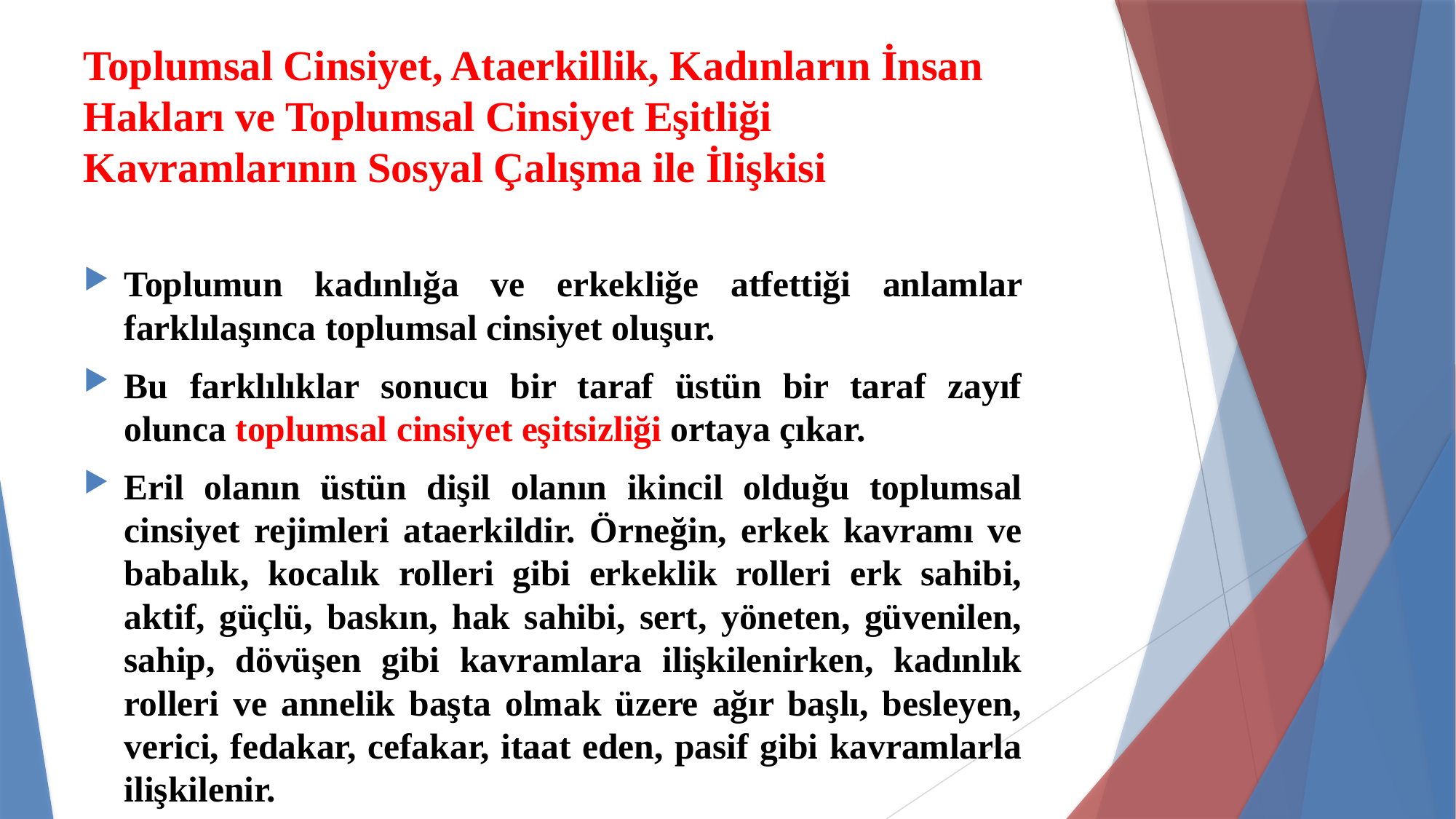

# Toplumsal Cinsiyet, Ataerkillik, Kadınların İnsan Hakları ve Toplumsal Cinsiyet Eşitliği Kavramlarının Sosyal Çalışma ile İlişkisi
Toplumun kadınlığa ve erkekliğe atfettiği anlamlar farklılaşınca toplumsal cinsiyet oluşur.
Bu farklılıklar sonucu bir taraf üstün bir taraf zayıf olunca toplumsal cinsiyet eşitsizliği ortaya çıkar.
Eril olanın üstün dişil olanın ikincil olduğu toplumsal cinsiyet rejimleri ataerkildir. Örneğin, erkek kavramı ve babalık, kocalık rolleri gibi erkeklik rolleri erk sahibi, aktif, güçlü, baskın, hak sahibi, sert, yöneten, güvenilen, sahip, dövüşen gibi kavramlara ilişkilenirken, kadınlık rolleri ve annelik başta olmak üzere ağır başlı, besleyen, verici, fedakar, cefakar, itaat eden, pasif gibi kavramlarla ilişkilenir.